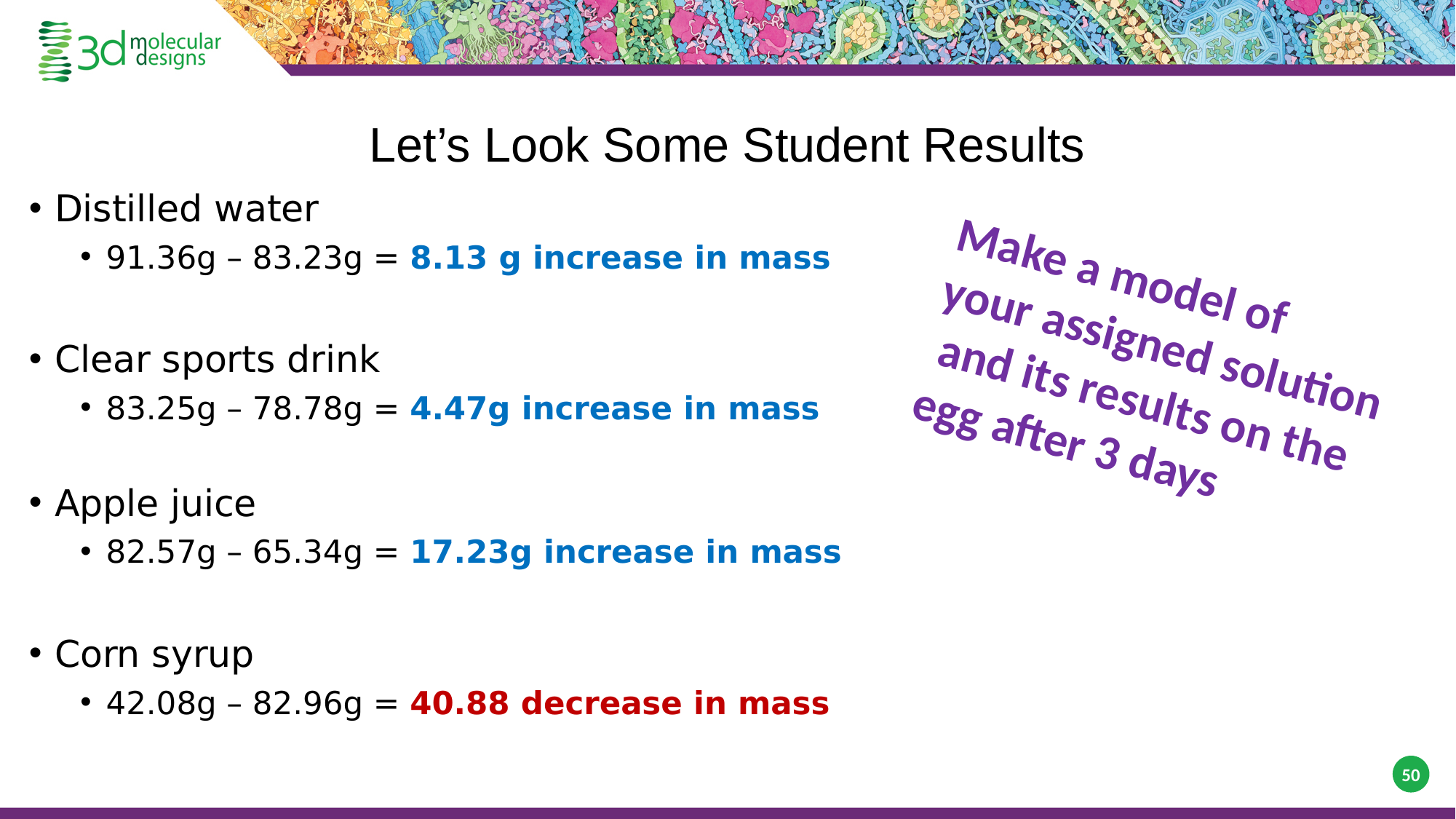

# Let’s Look Some Student Results
Distilled water
91.36g – 83.23g = 8.13 g increase in mass

Clear sports drink
83.25g – 78.78g = 4.47g increase in mass

Apple juice
82.57g – 65.34g = 17.23g increase in mass

Corn syrup
42.08g – 82.96g = 40.88 decrease in mass

Make a model of
your assigned solution
 and its results on the egg after 3 days
50